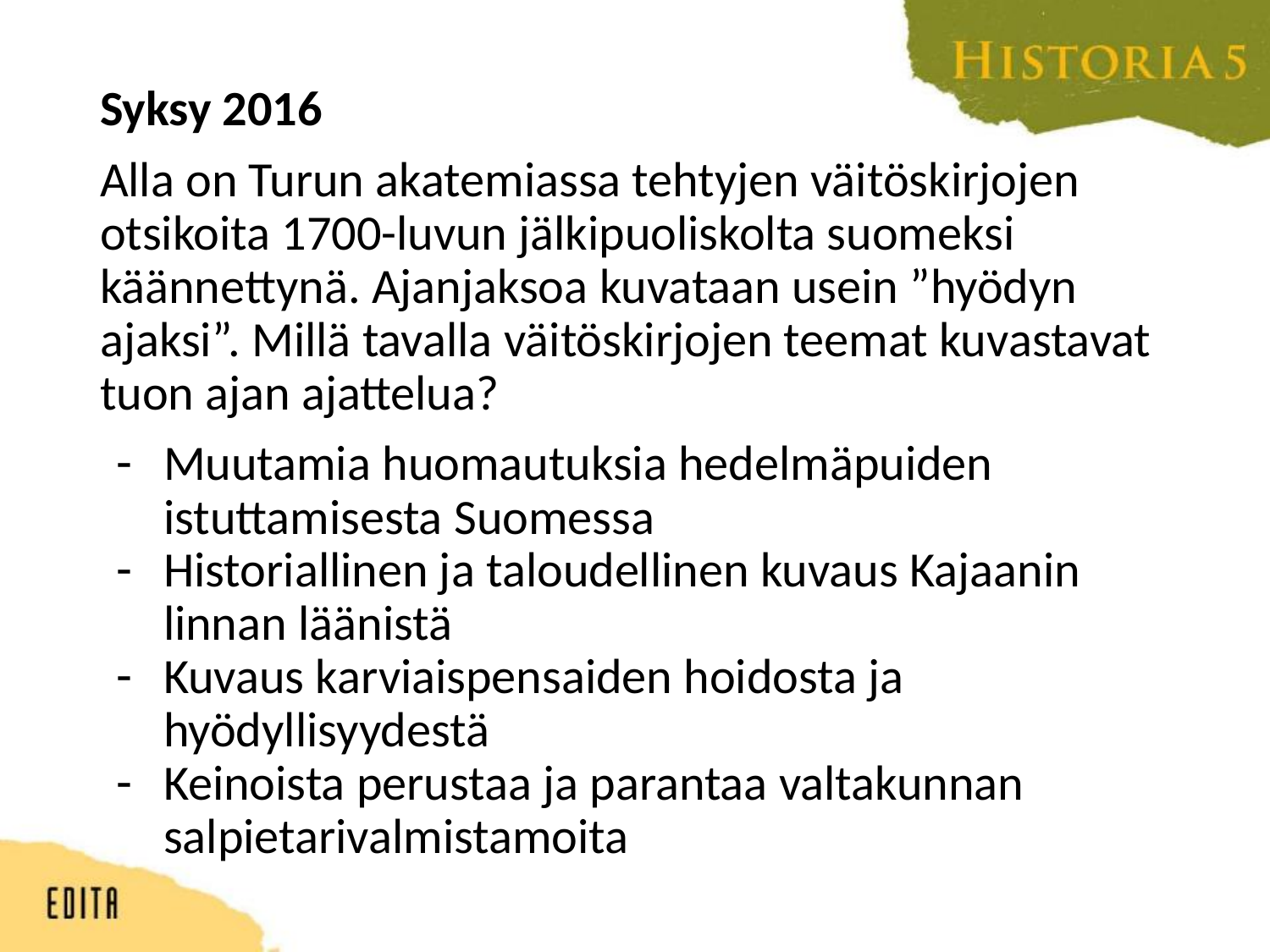

Syksy 2016
Alla on Turun akatemiassa tehtyjen väitöskirjojen otsikoita 1700-luvun jälkipuoliskolta suomeksi käännettynä. Ajanjaksoa kuvataan usein ”hyödyn ajaksi”. Millä tavalla väitöskirjojen teemat kuvastavat tuon ajan ajattelua?
Muutamia huomautuksia hedelmäpuiden istuttamisesta Suomessa
Historiallinen ja taloudellinen kuvaus Kajaanin linnan läänistä
Kuvaus karviaispensaiden hoidosta ja hyödyllisyydestä
Keinoista perustaa ja parantaa valtakunnan salpietarivalmistamoita